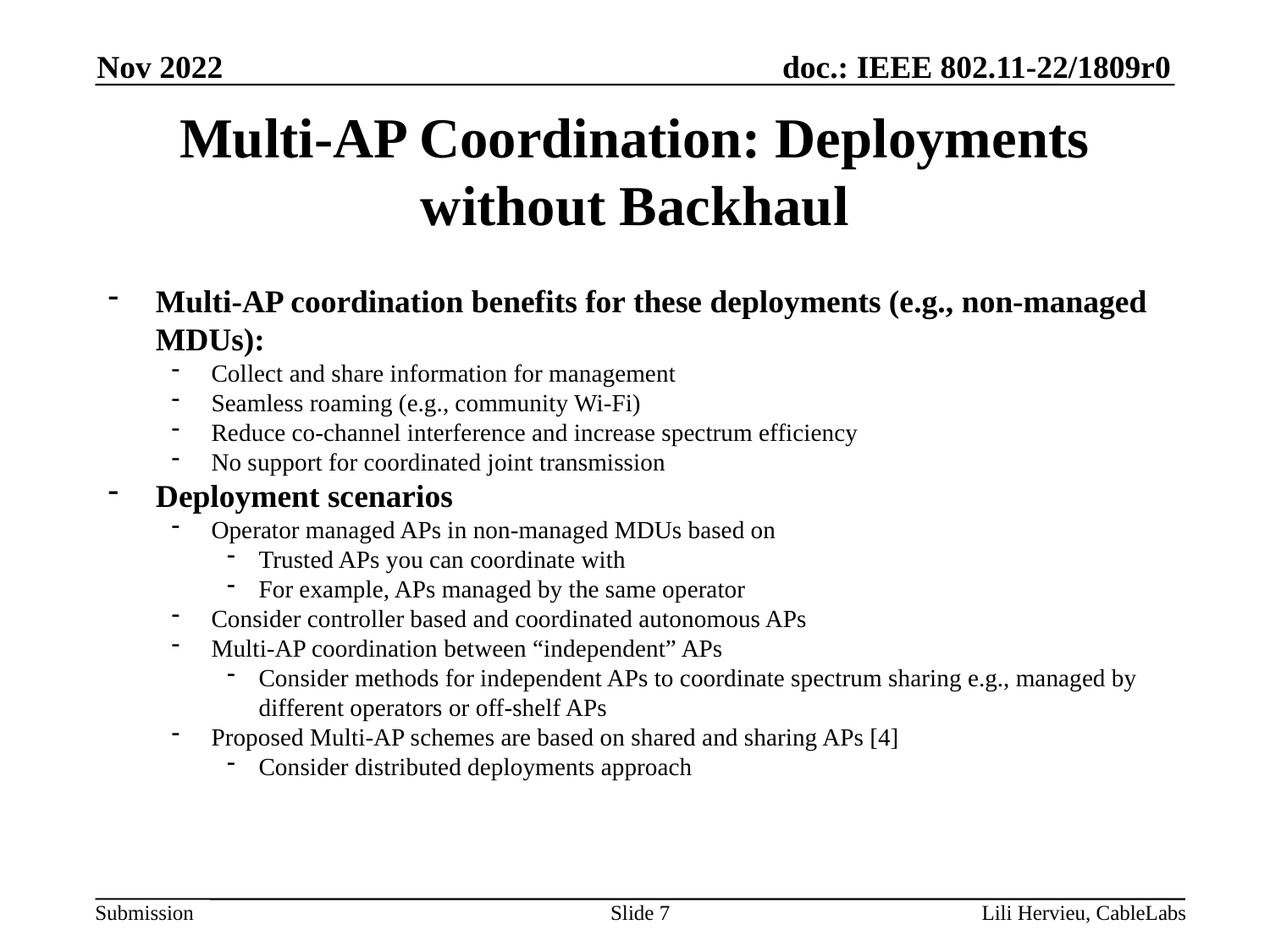

Nov 2022
# Multi-AP Coordination: Deployments without Backhaul
Multi-AP coordination benefits for these deployments (e.g., non-managed MDUs):
Collect and share information for management
Seamless roaming (e.g., community Wi-Fi)
Reduce co-channel interference and increase spectrum efficiency
No support for coordinated joint transmission
Deployment scenarios
Operator managed APs in non-managed MDUs based on
Trusted APs you can coordinate with
For example, APs managed by the same operator
Consider controller based and coordinated autonomous APs
Multi-AP coordination between “independent” APs
Consider methods for independent APs to coordinate spectrum sharing e.g., managed by different operators or off-shelf APs
Proposed Multi-AP schemes are based on shared and sharing APs [4]
Consider distributed deployments approach

Slide 7
Lili Hervieu, CableLabs